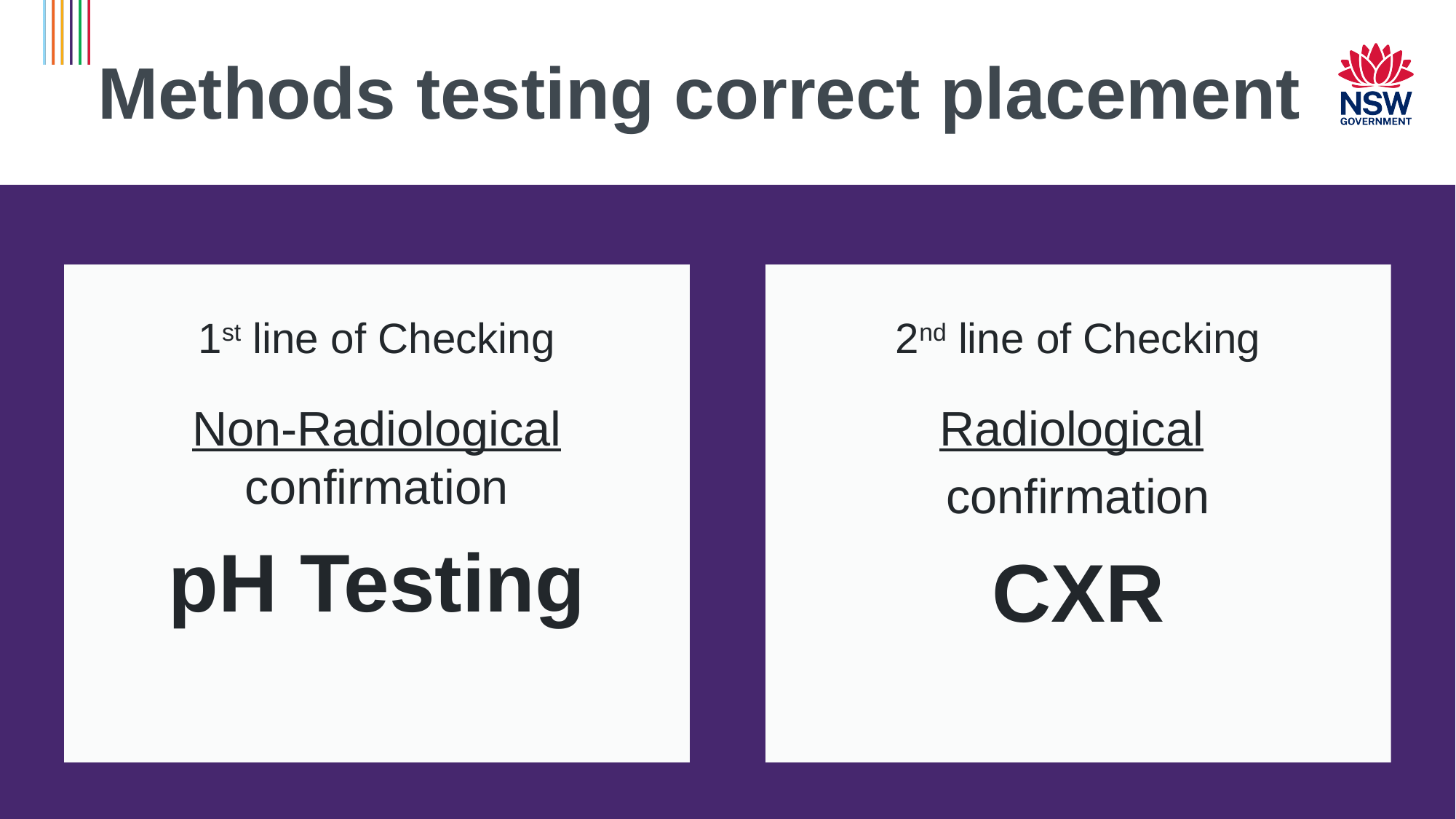

# Methods testing correct placement

1st line of Checking

Non-Radiological confirmation
pH Testing

2nd line of Checking

Radiological
confirmation
CXR